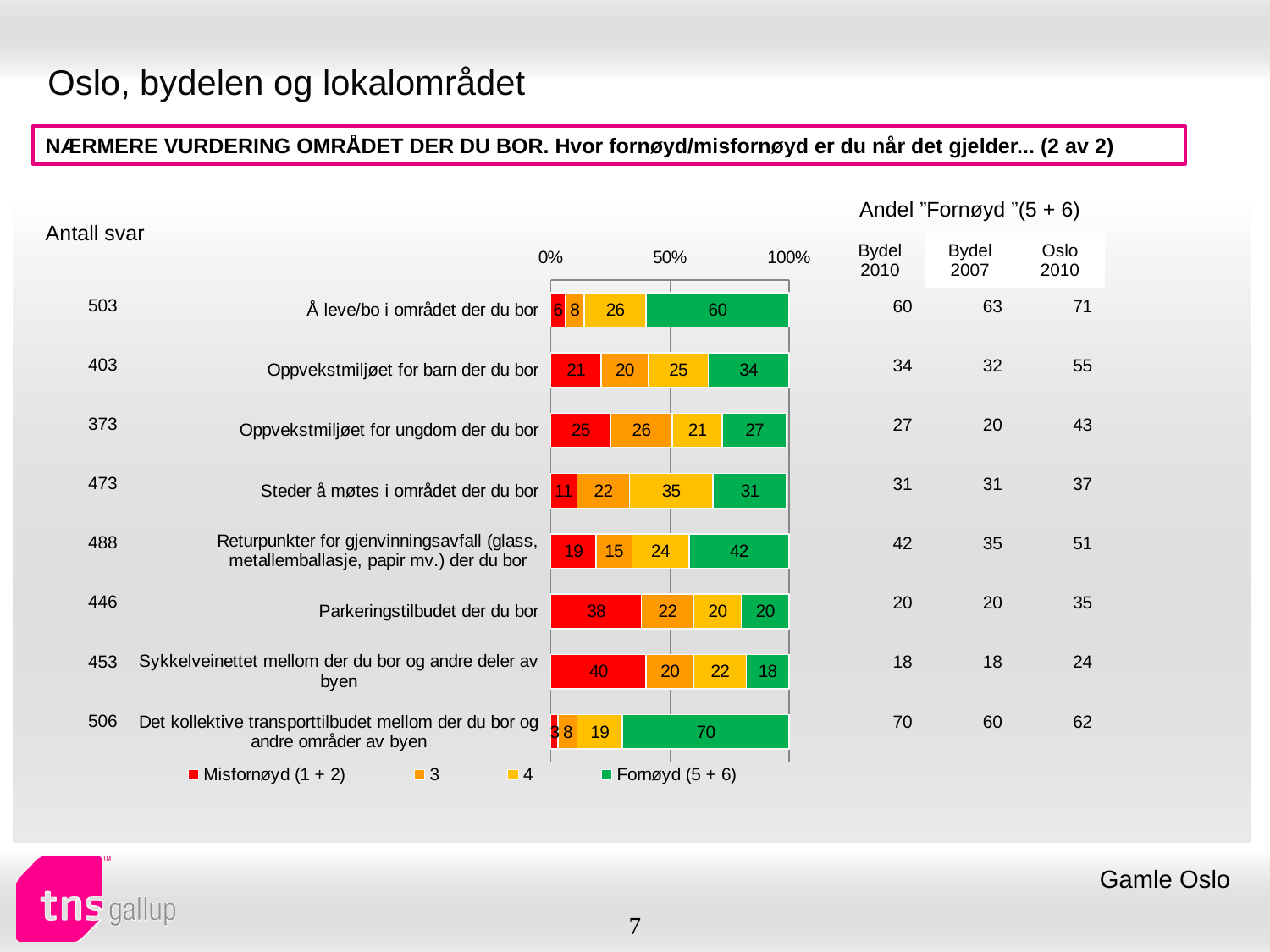

# Oslo, bydelen og lokalområdet
NÆRMERE VURDERING OMRÅDET DER DU BOR. Hvor fornøyd/misfornøyd er du når det gjelder... (2 av 2)
| Andel ”Fornøyd ”(5 + 6) |  |  |
| --- | --- | --- |
| Bydel 2010 | Bydel 2007 | Oslo 2010 |
| Antall svar |
| --- |

### Chart

| Category | Misfornøyd (1 + 2) | 3 | 4 | Fornøyd (5 + 6) |
|---|---|---|---|---|
| Å leve/bo i området der du bor | 6.0 | 8.0 | 26.0 | 60.0 |
| Oppvekstmiljøet for barn der du bor | 21.0 | 20.0 | 25.0 | 34.0 |
| Oppvekstmiljøet for ungdom der du bor | 25.0 | 26.0 | 21.0 | 27.0 |
| Steder å møtes i området der du bor | 11.0 | 22.0 | 35.0 | 31.0 |
| Returpunkter for gjenvinningsavfall (glass, metallemballasje, papir mv.) der du bor | 19.0 | 15.0 | 24.0 | 42.0 |
| Parkeringstilbudet der du bor | 38.0 | 22.0 | 20.0 | 20.0 |
| Sykkelveinettet mellom der du bor og andre deler av byen | 40.0 | 20.0 | 22.0 | 18.0 |
| Det kollektive transporttilbudet mellom der du bor og andre områder av byen | 3.0 | 8.0 | 19.0 | 70.0 |
| 503 |
| --- |
| 403 |
| 373 |
| 473 |
| 488 |
| 446 |
| 453 |
| 506 |
| 60 | 63 | 71 |
| --- | --- | --- |
| 34 | 32 | 55 |
| 27 | 20 | 43 |
| 31 | 31 | 37 |
| 42 | 35 | 51 |
| 20 | 20 | 35 |
| 18 | 18 | 24 |
| 70 | 60 | 62 |
Gamle Oslo
7